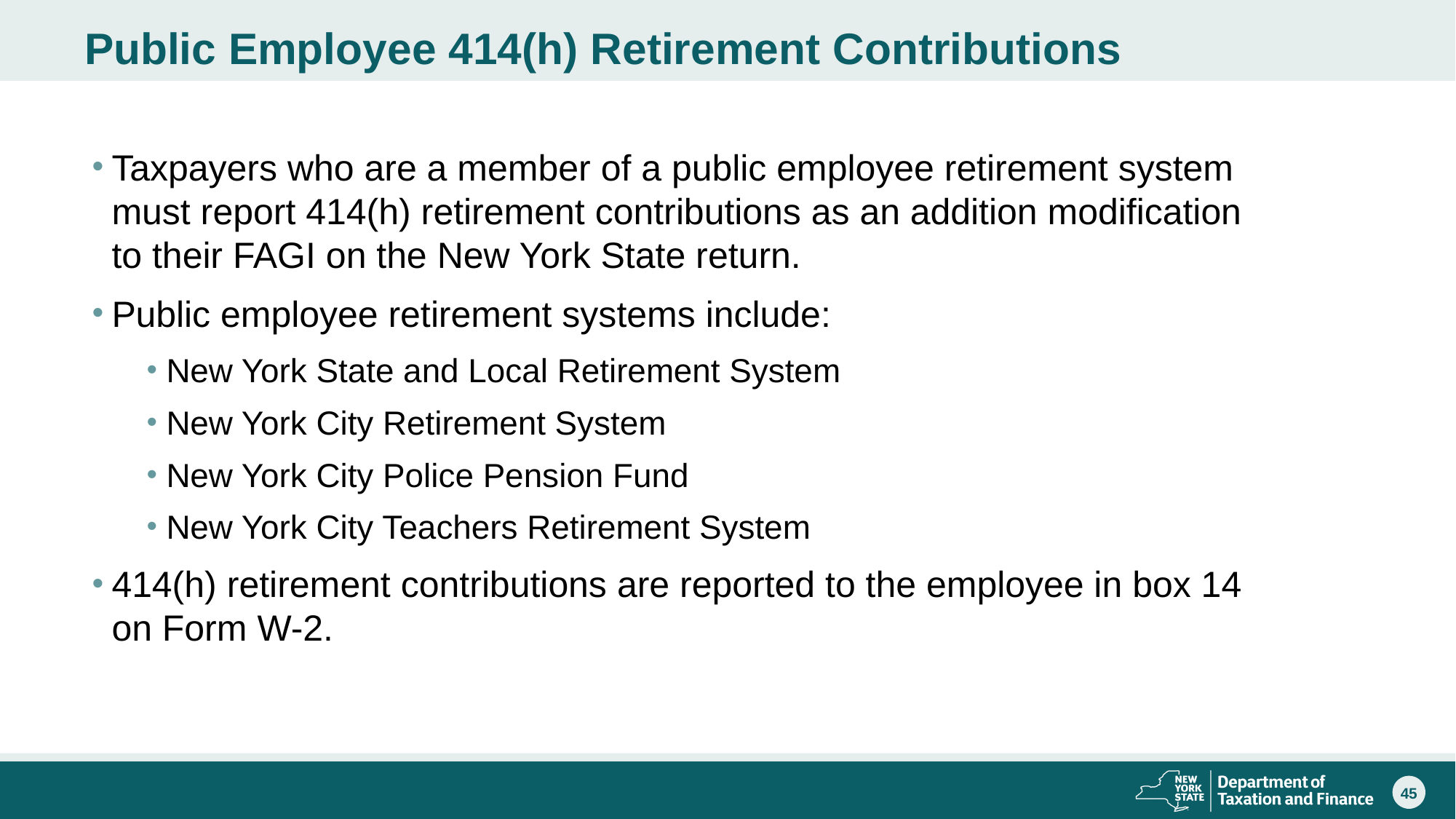

# Public Employee 414(h) Retirement Contributions
Taxpayers who are a member of a public employee retirement system must report 414(h) retirement contributions as an addition modification to their FAGI on the New York State return.
Public employee retirement systems include:
New York State and Local Retirement System
New York City Retirement System
New York City Police Pension Fund
New York City Teachers Retirement System
414(h) retirement contributions are reported to the employee in box 14 on Form W-2.